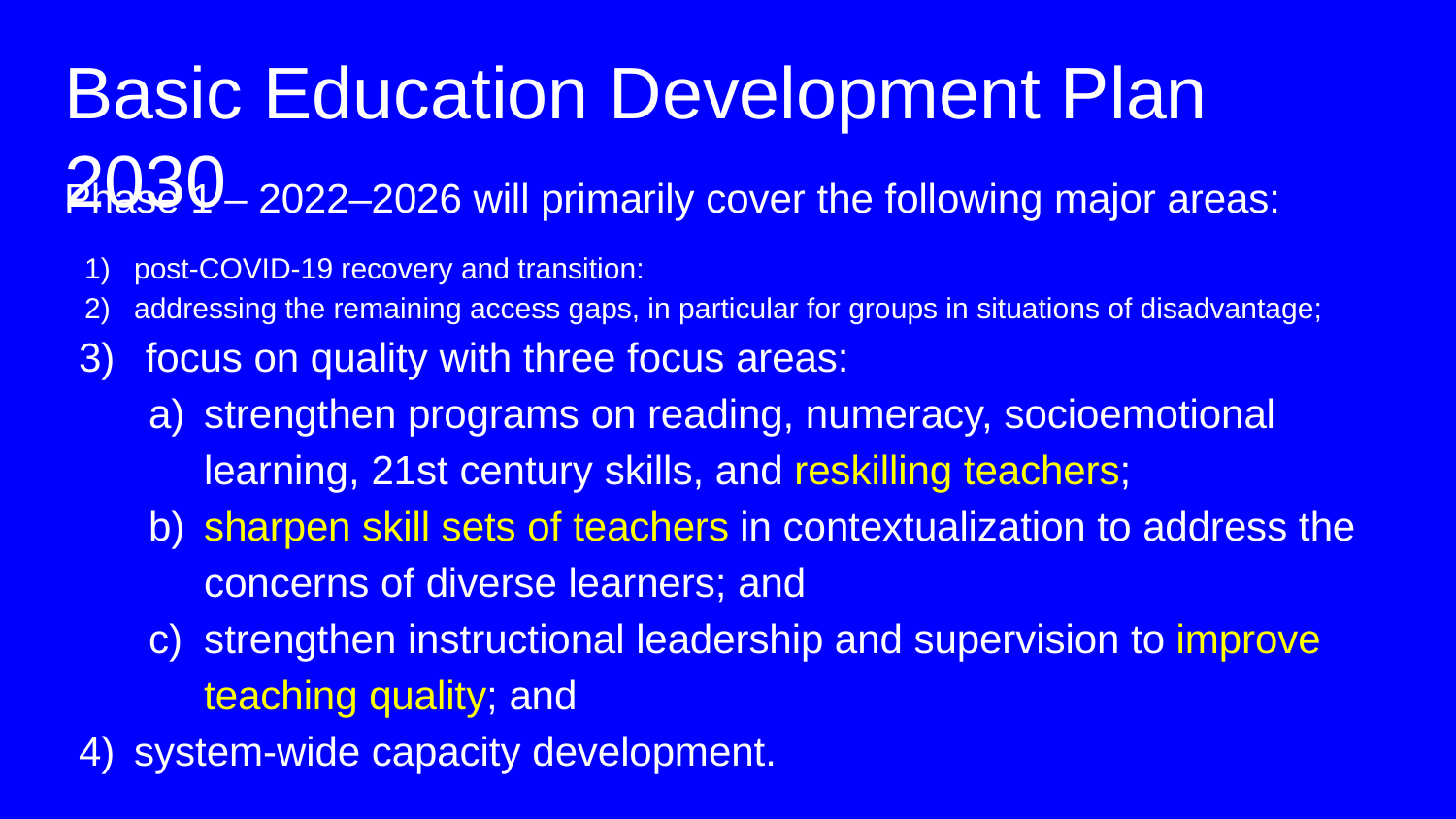

# Basic Education Development Plan 2030
Phase 1 – 2022–2026 will primarily cover the following major areas:
post-COVID-19 recovery and transition:
addressing the remaining access gaps, in particular for groups in situations of disadvantage;
 focus on quality with three focus areas:
strengthen programs on reading, numeracy, socioemotional learning, 21st century skills, and reskilling teachers;
sharpen skill sets of teachers in contextualization to address the concerns of diverse learners; and
strengthen instructional leadership and supervision to improve teaching quality; and
system-wide capacity development.